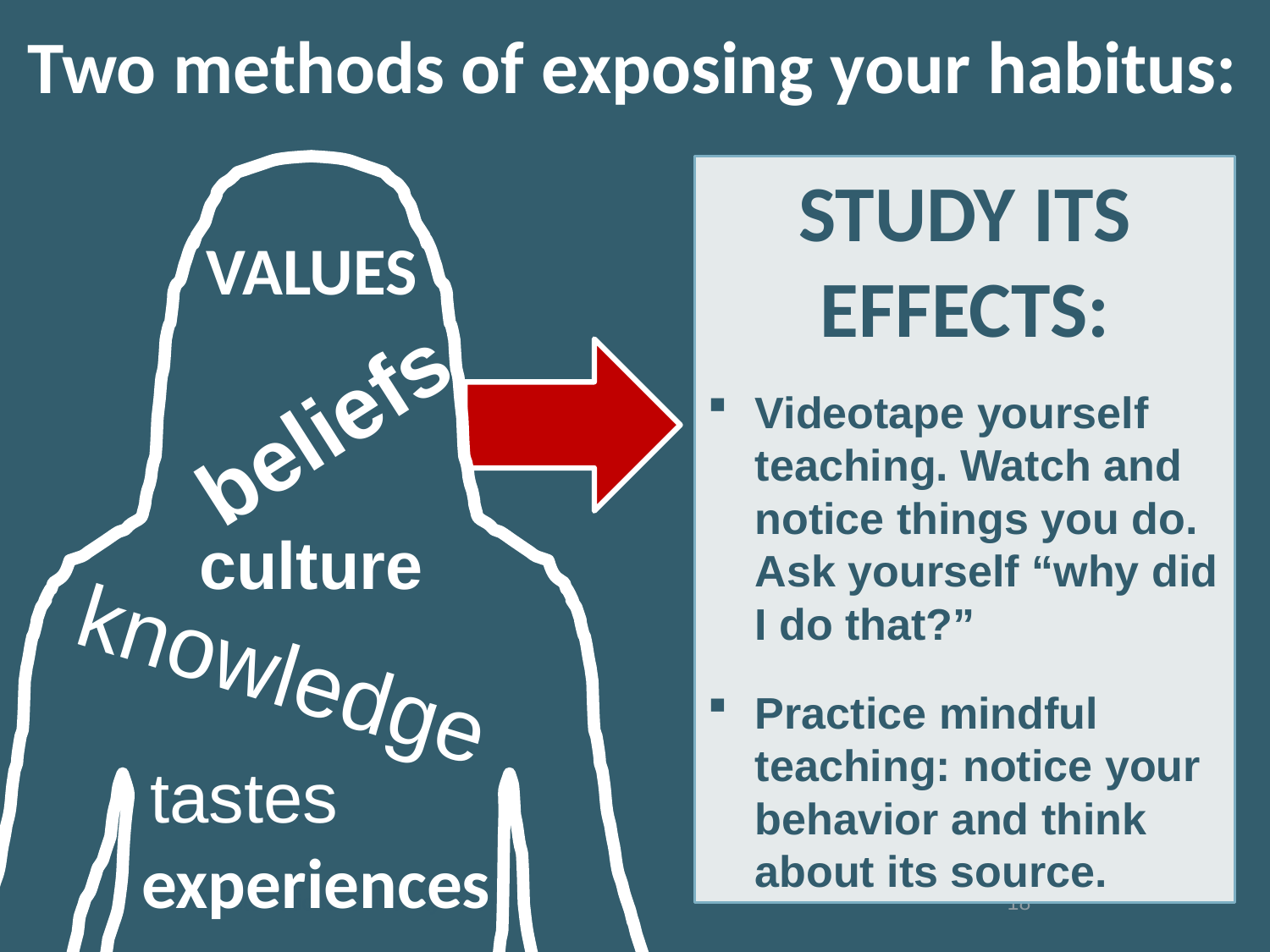

Two methods of exposing your habitus:

STUDY ITS EFFECTS:

Videotape yourself teaching. Watch and notice things you do. Ask yourself “why did I do that?”
Practice mindful teaching: notice your behavior and think about its source.
VALUES

beliefs
culture
knowledge
tastes
experiences
RMIT International University Vietnam
18